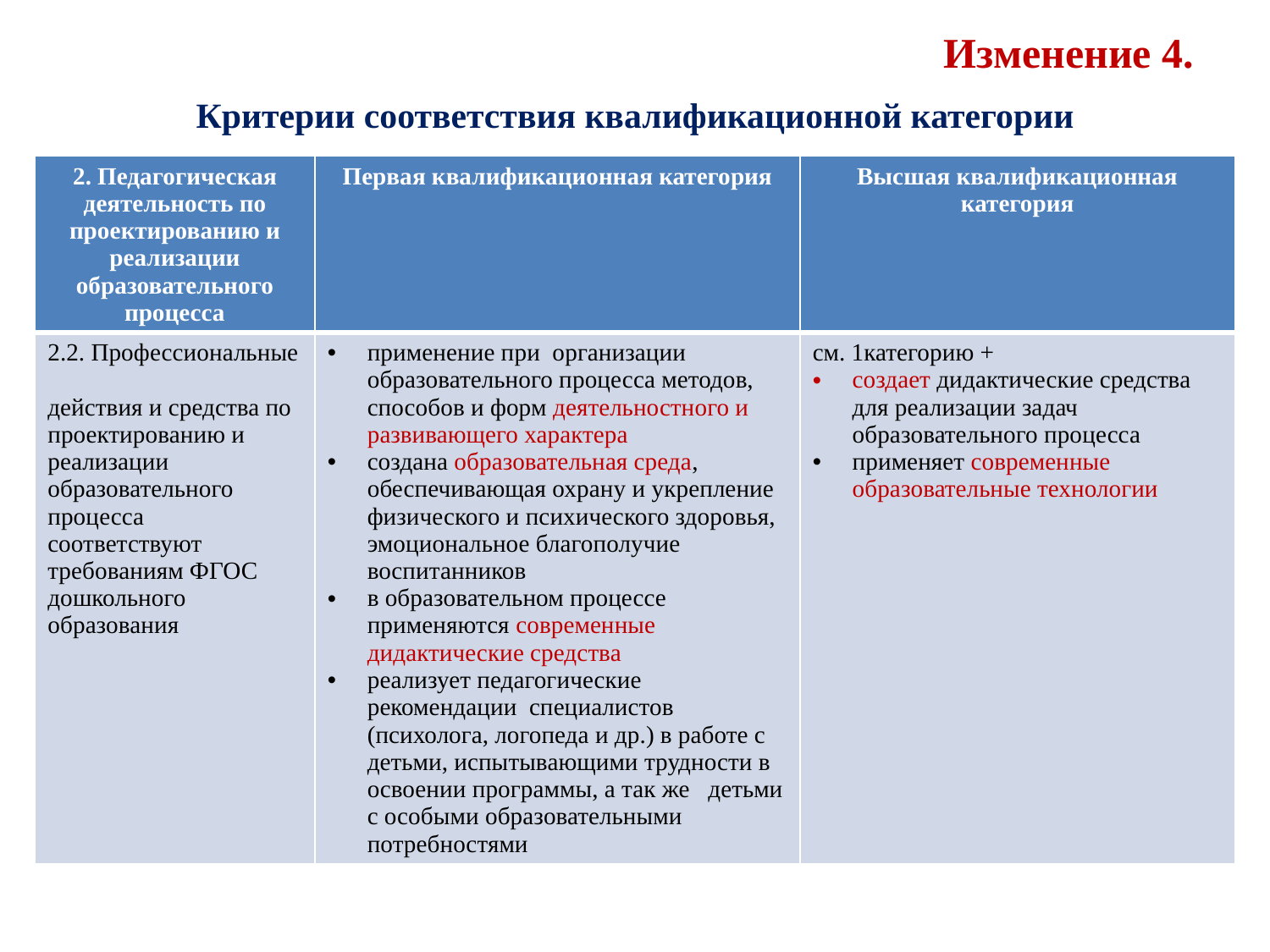

# Изменение 4.
Критерии соответствия квалификационной категории
| 2. Педагогическая деятельность по проектированию и реализации образовательного процесса | Первая квалификационная категория | Высшая квалификационная категория |
| --- | --- | --- |
| 2.2. Профессиональные действия и средства по проектированию и реализации образовательного процесса соответствуют требованиям ФГОС дошкольного образования | применение при организации образовательного процесса методов, способов и форм деятельностного и развивающего характера создана образовательная среда, обеспечивающая охрану и укрепление физического и психического здоровья, эмоциональное благополучие воспитанников в образовательном процессе применяются современные дидактические средства реализует педагогические рекомендации специалистов (психолога, логопеда и др.) в работе с детьми, испытывающими трудности в освоении программы, а так же детьми с особыми образовательными потребностями | см. 1категорию + создает дидактические средства для реализации задач образовательного процесса применяет современные образовательные технологии |